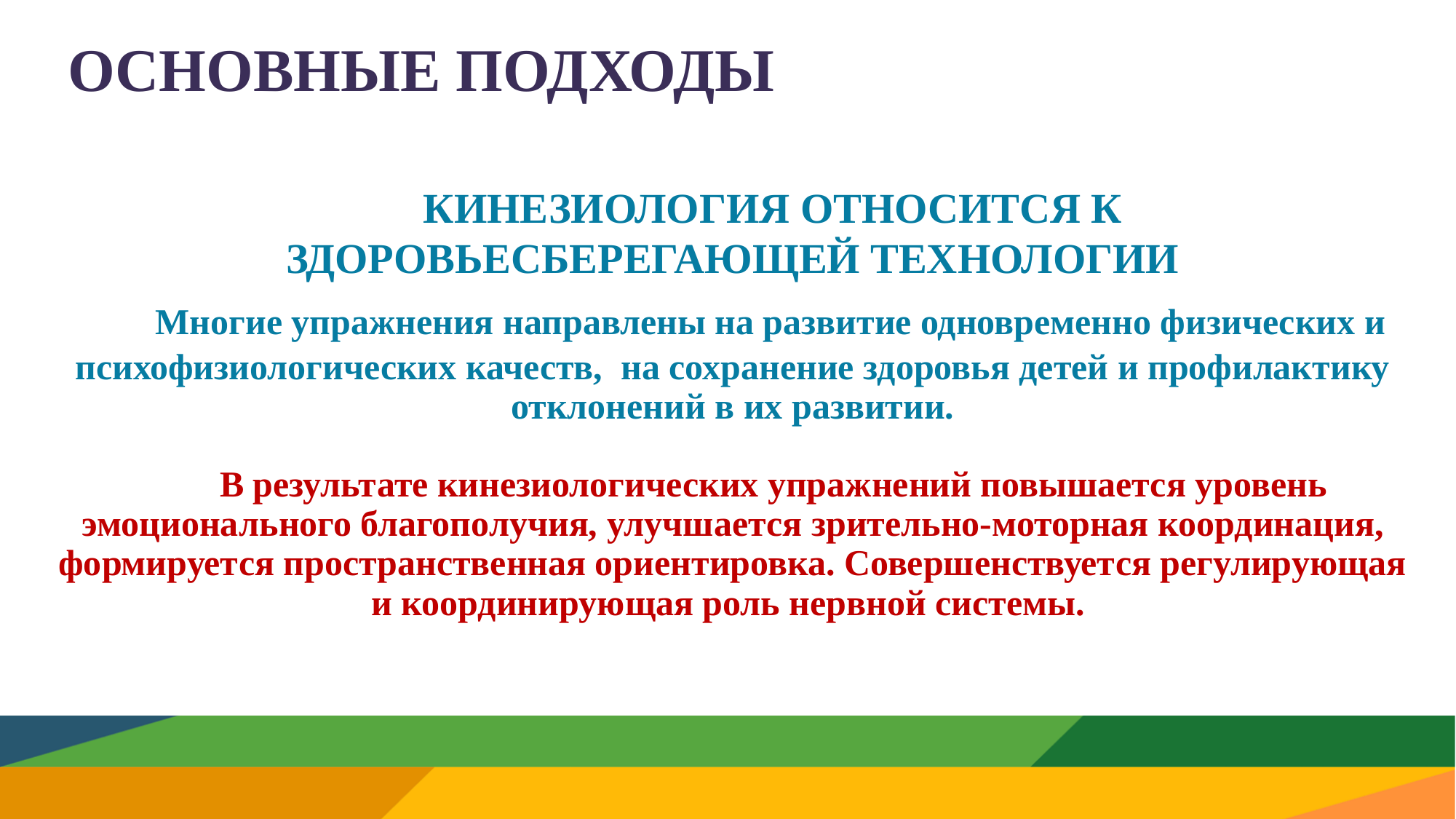

ОСНОВНЫЕ ПОДХОДЫ
# КИНЕЗИОЛОГИЯ ОТНОСИТСЯ К  ЗДОРОВЬЕСБЕРЕГАЮЩЕЙ ТЕХНОЛОГИИ Многие упражнения направлены на развитие одновременно физических и психофизиологических качеств,  на сохранение здоровья детей и профилактику отклонений в их развитии. В результате кинезиологических упражнений повышается уровень эмоционального благополучия, улучшается зрительно-моторная координация, формируется пространственная ориентировка. Совершенствуется регулирующая и координирующая роль нервной системы.